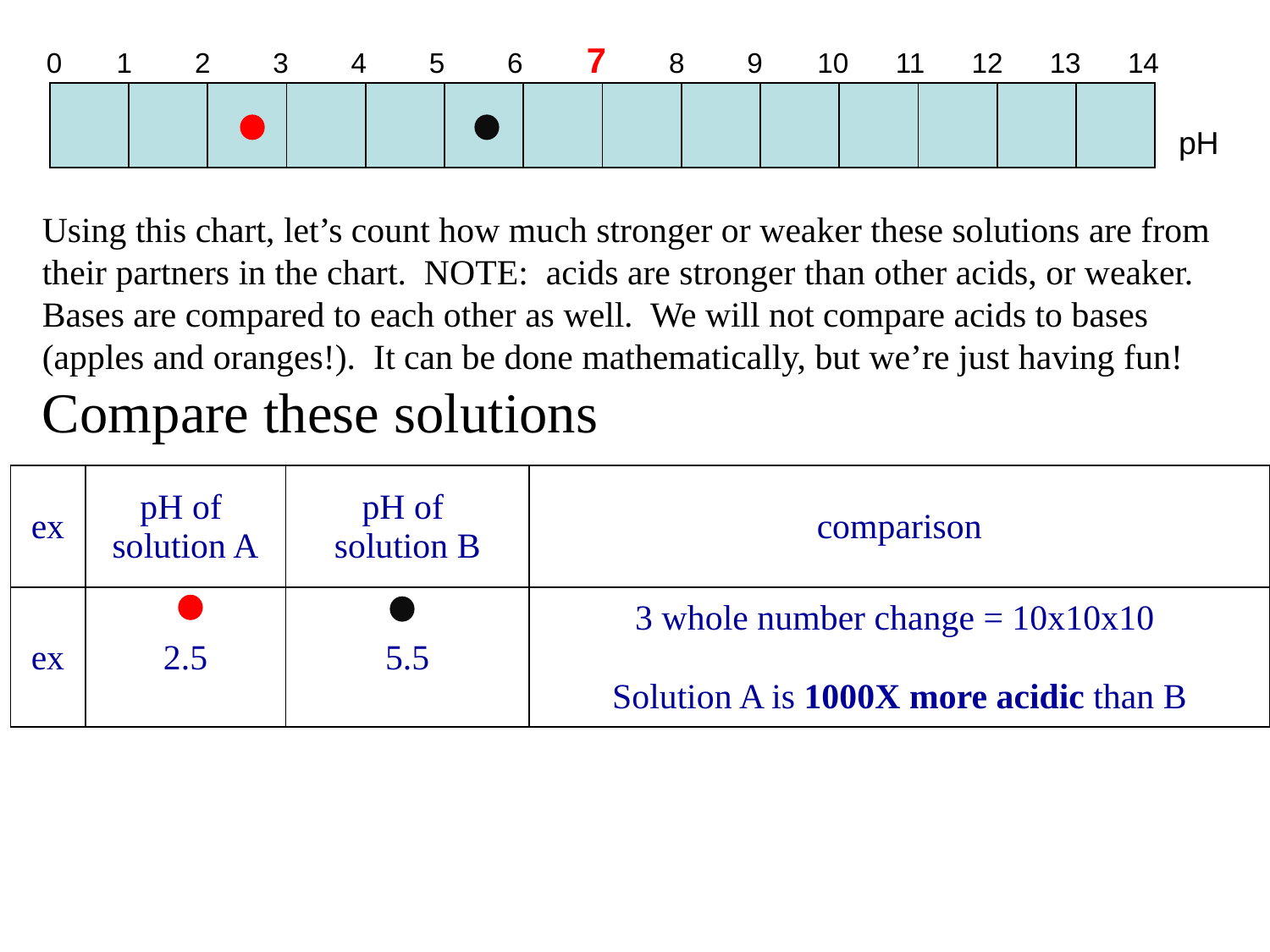

0       1        2        3        4        5        6        7        8        9       10      11      12      13      14
|  |  |  |  |  |  |  |  |  |  |  |  |  |  |
| --- | --- | --- | --- | --- | --- | --- | --- | --- | --- | --- | --- | --- | --- |

pH
Using this chart, let’s count how much stronger or weaker these solutions are from their partners in the chart.  NOTE:  acids are stronger than other acids, or weaker.  Bases are compared to each other as well.  We will not compare acids to bases
(apples and oranges!).  It can be done mathematically, but we’re just having fun!
Compare these solutions
| ex | pH of solution A | pH of solution B | comparison |
| --- | --- | --- | --- |
| ex | 2.5 | 5.5 | 3 whole number change = 10x10x10 Solution A is 1000X more acidic than B |